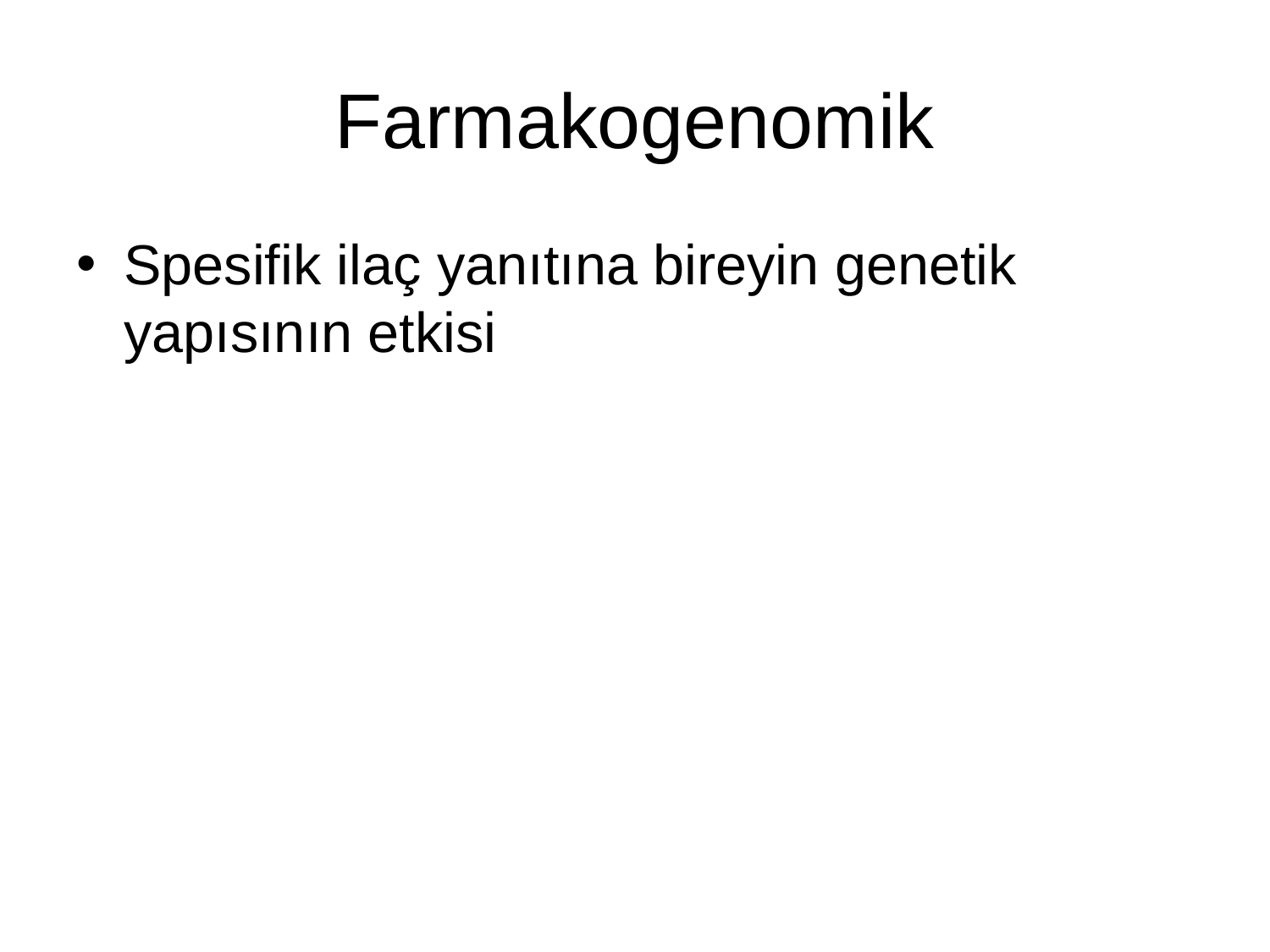

# Farmakogenomik
Spesifik ilaç yanıtına bireyin genetik yapısının etkisi